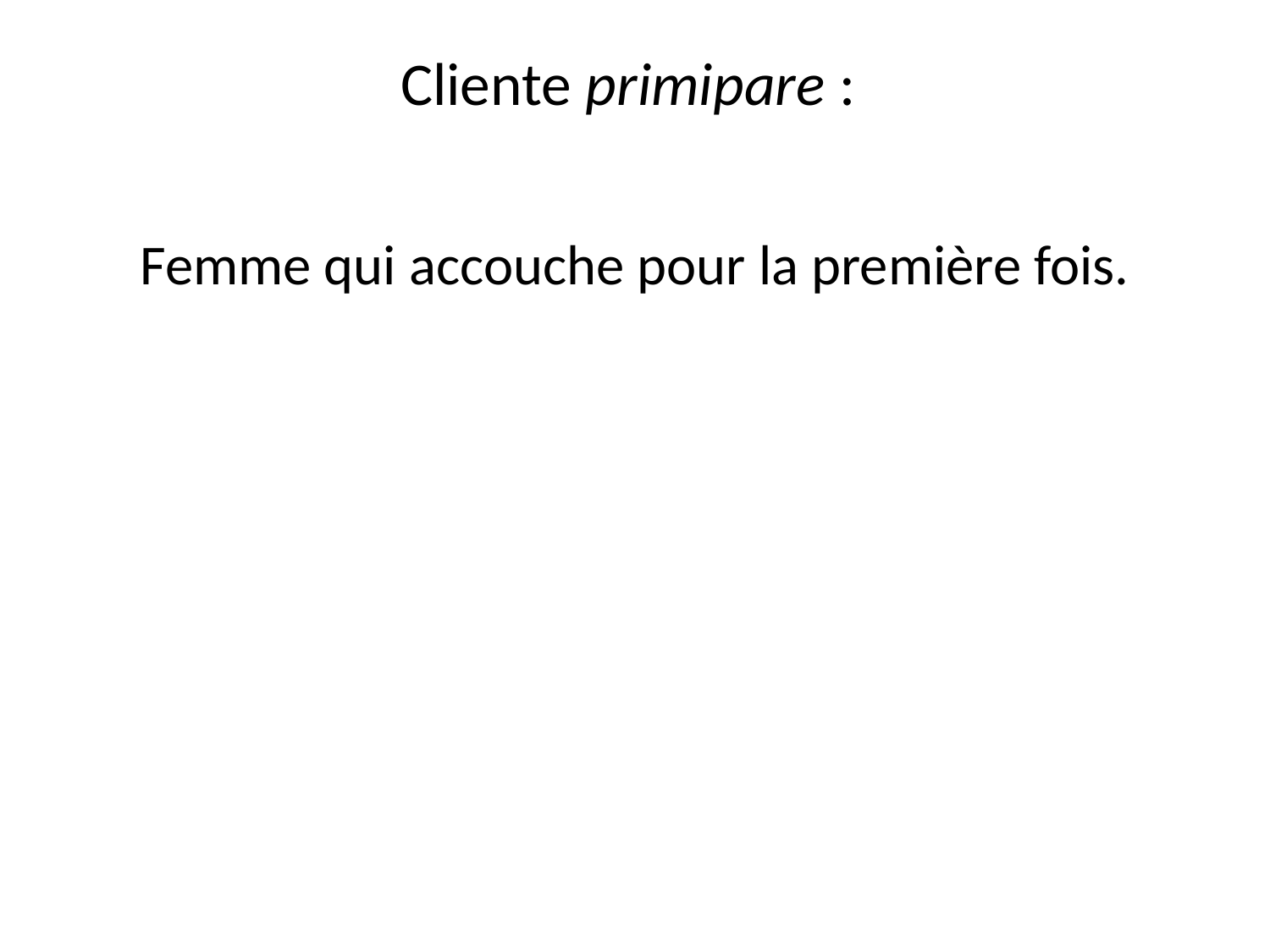

# Cliente primipare :
Femme qui accouche pour la première fois.